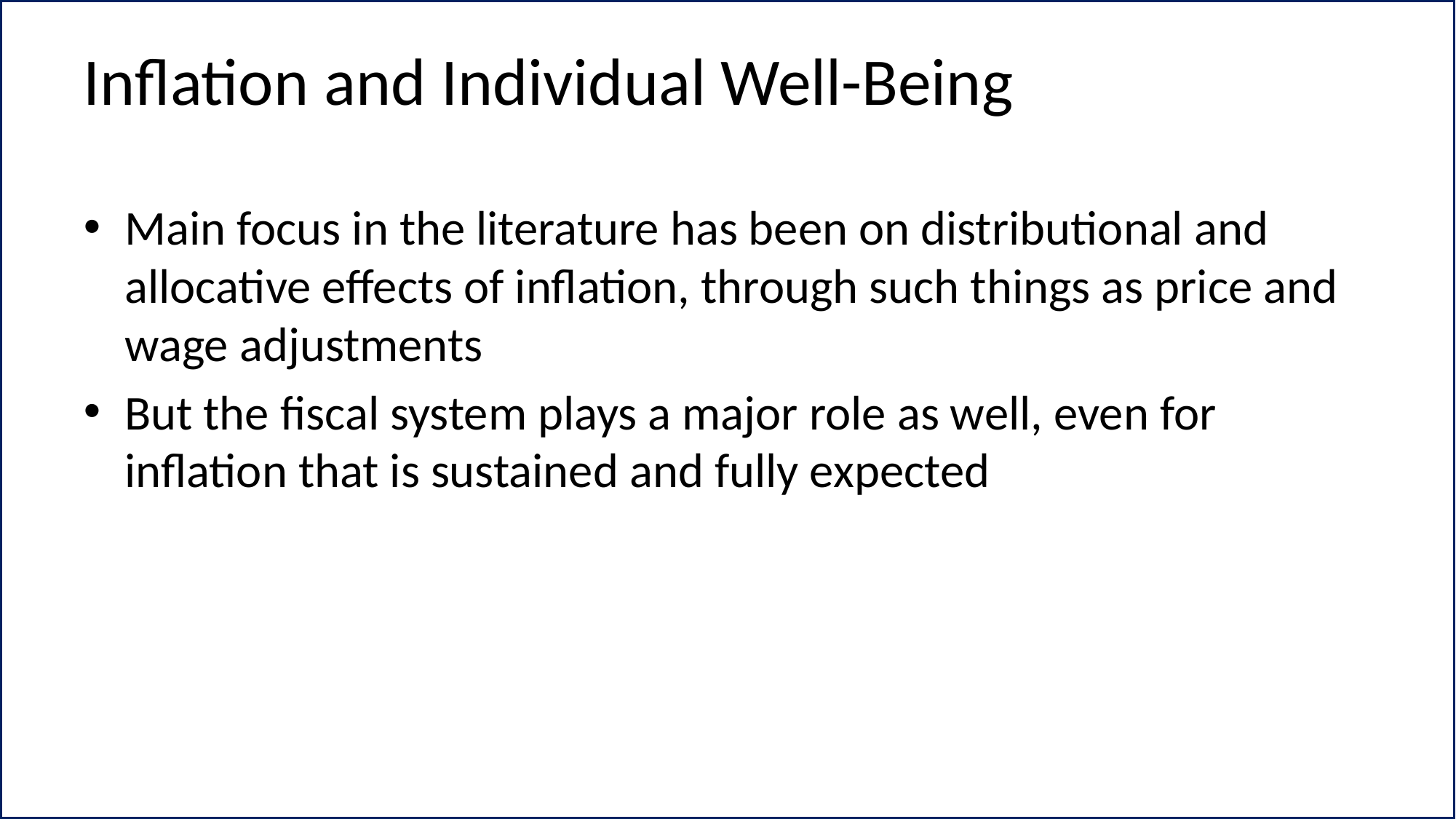

# Inflation and Individual Well-Being
Main focus in the literature has been on distributional and allocative effects of inflation, through such things as price and wage adjustments
But the fiscal system plays a major role as well, even for inflation that is sustained and fully expected